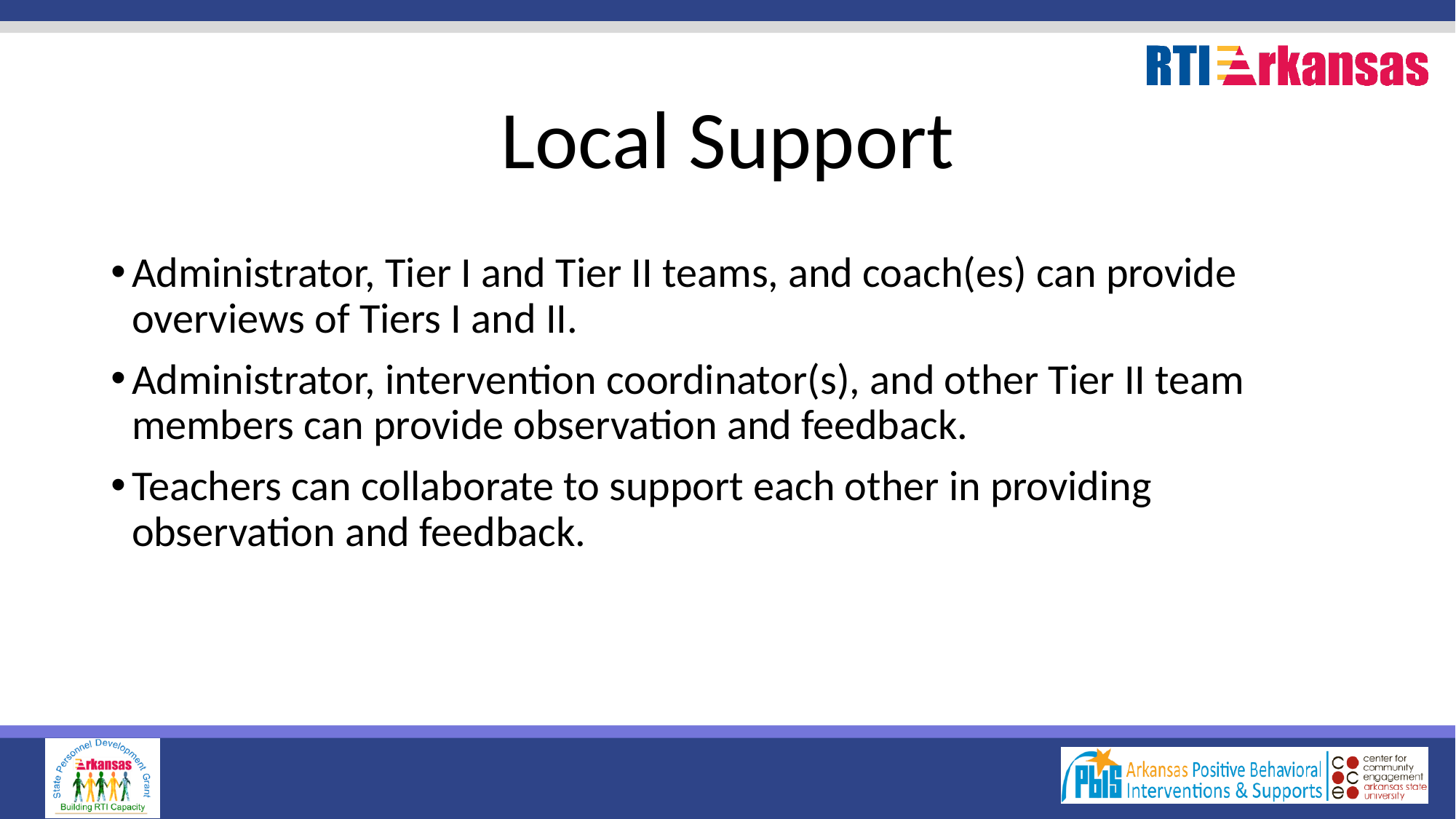

# Local Support
Administrator, Tier I and Tier II teams, and coach(es) can provide overviews of Tiers I and II.
Administrator, intervention coordinator(s), and other Tier II team members can provide observation and feedback.
Teachers can collaborate to support each other in providing observation and feedback.